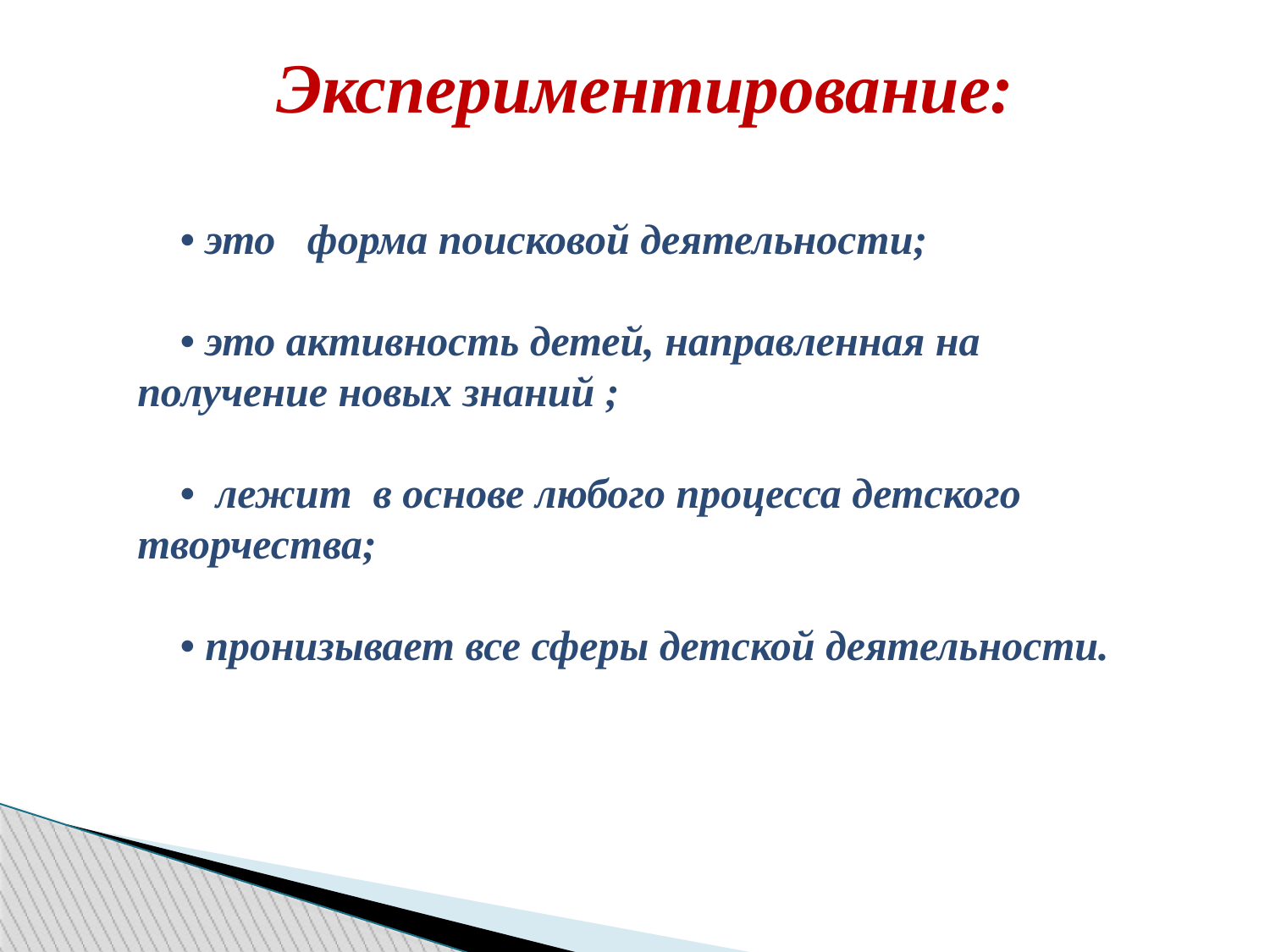

Экспериментирование:

    • это   форма поисковой деятельности;

    • это активность детей, направленная на получение новых знаний ;

    •  лежит  в основе любого процесса детского творчества;

    • пронизывает все сферы детской деятельности.